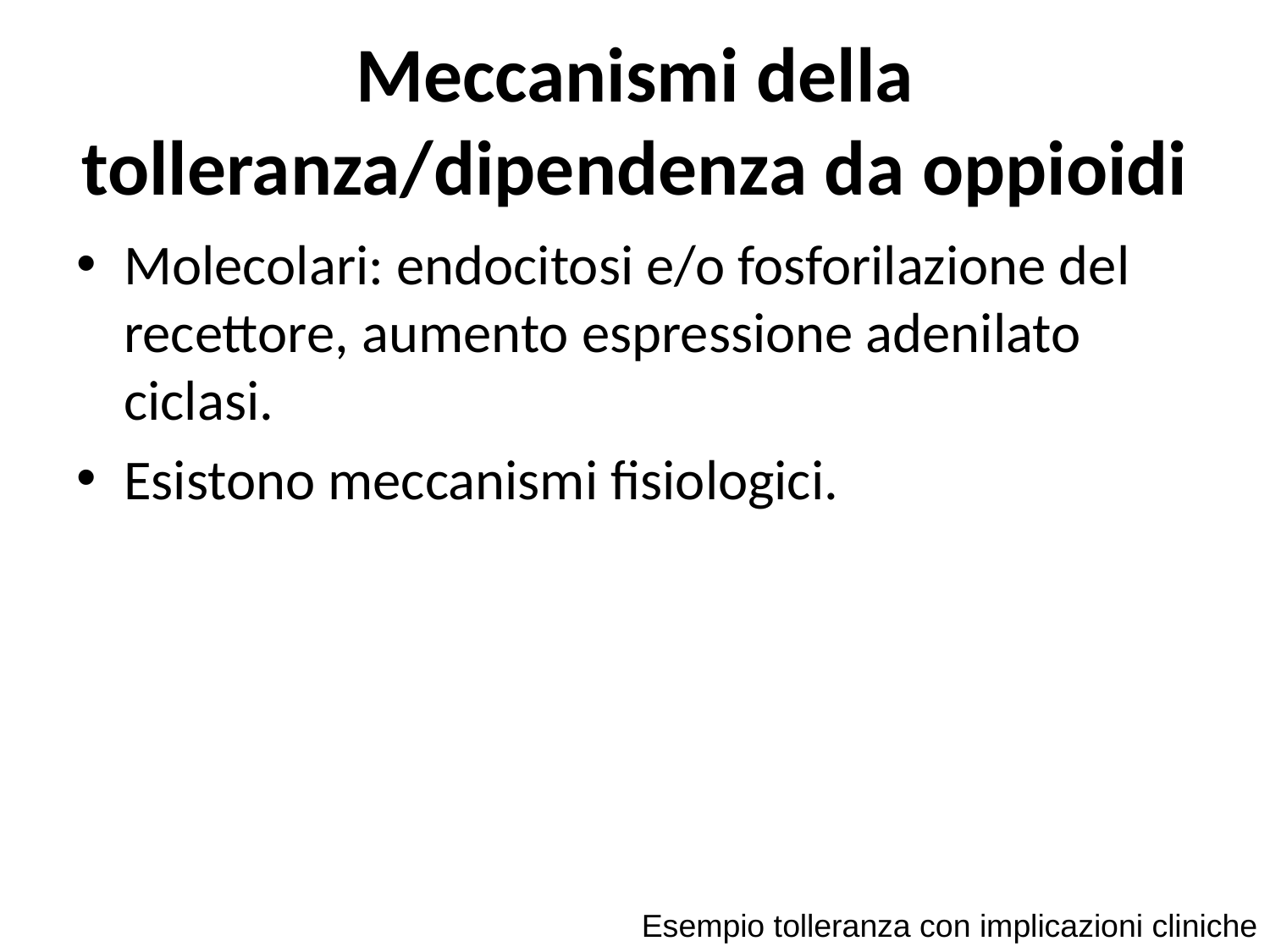

# Meccanismi della tolleranza/dipendenza da oppioidi
Molecolari: endocitosi e/o fosforilazione del recettore, aumento espressione adenilato ciclasi.
Esistono meccanismi fisiologici.
Esempio tolleranza con implicazioni cliniche